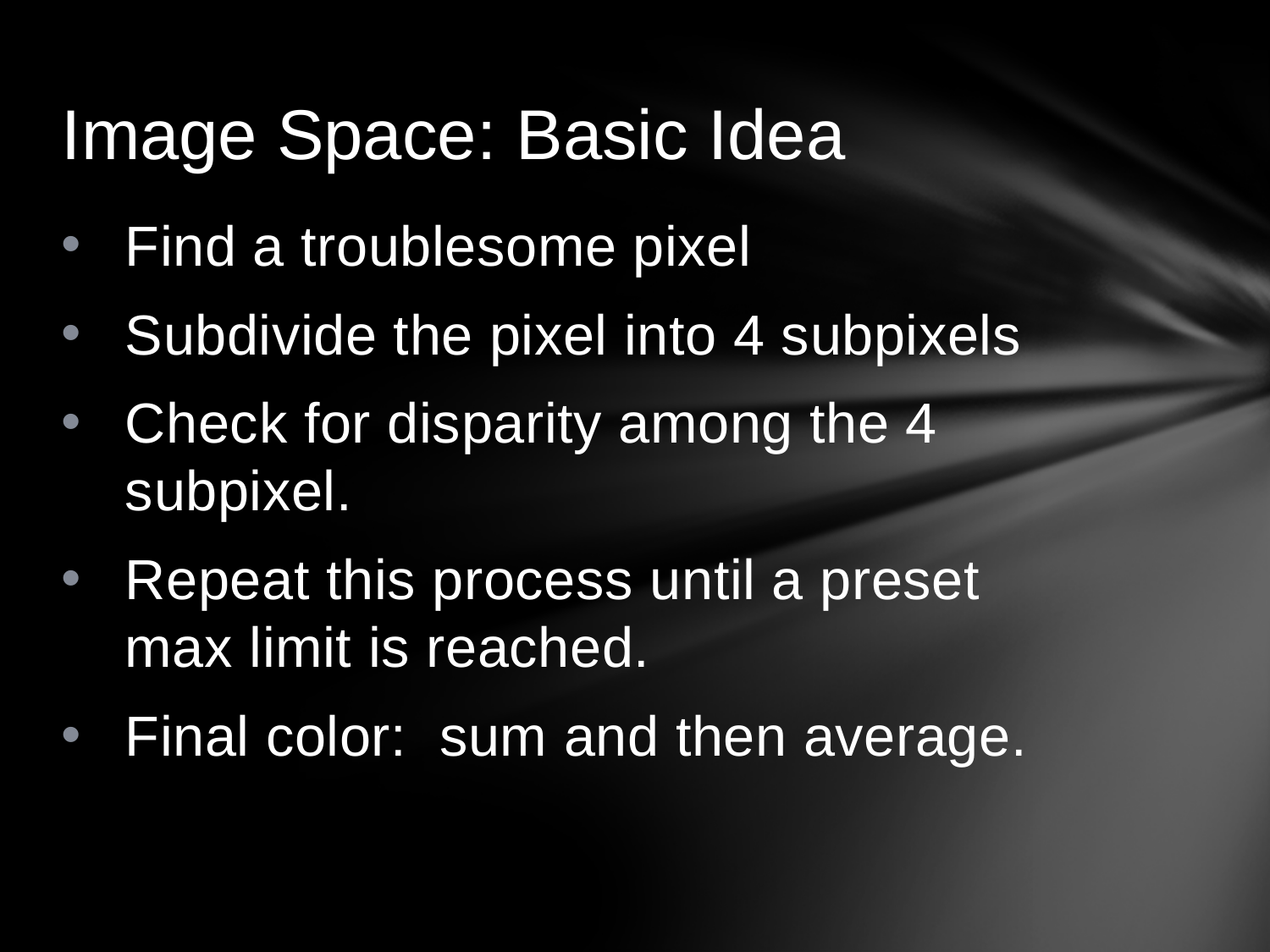

# Image Space: Basic Idea
Find a troublesome pixel
Subdivide the pixel into 4 subpixels
Check for disparity among the 4 subpixel.
Repeat this process until a preset max limit is reached.
Final color:  sum and then average.